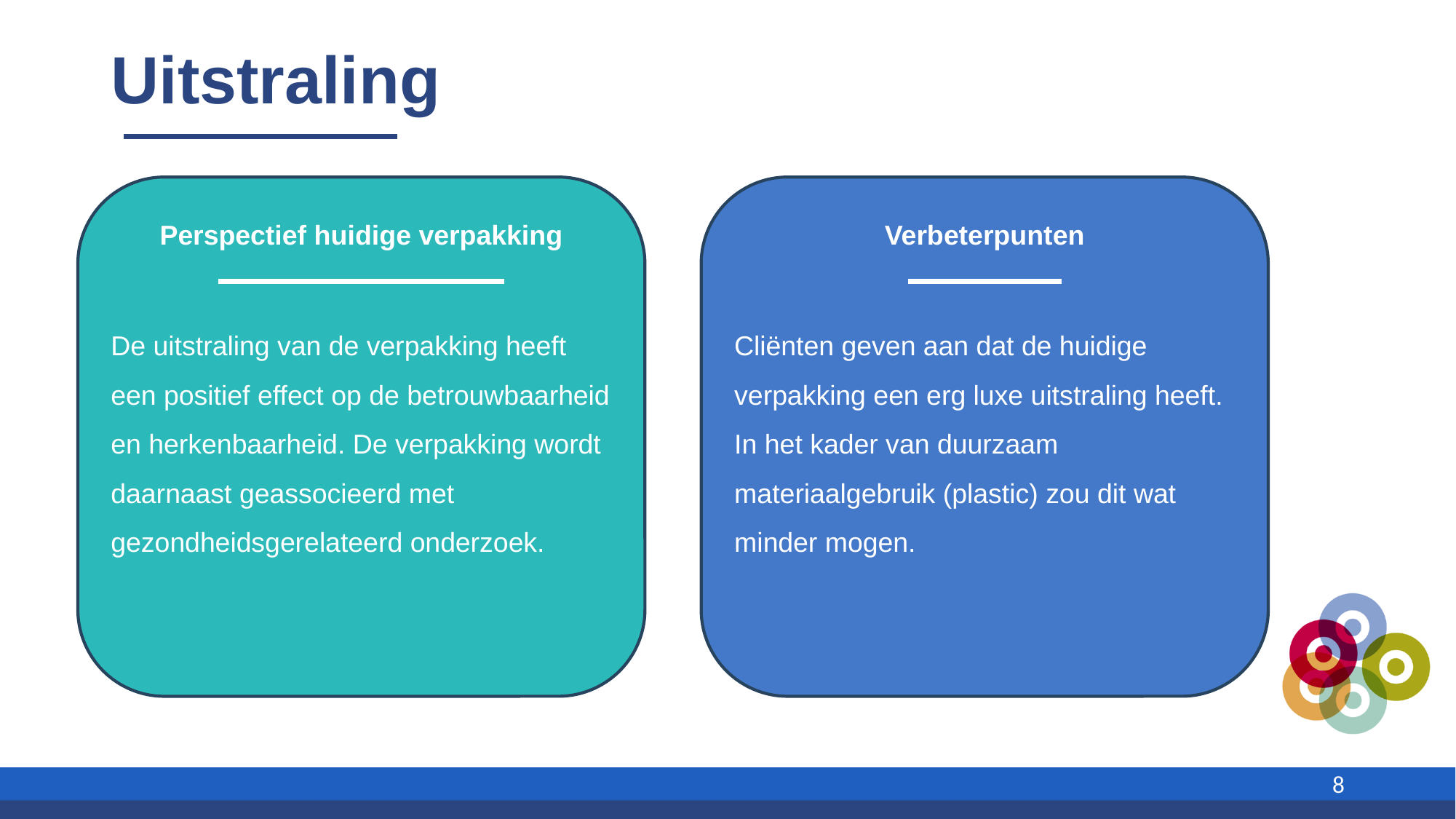

# Uitstraling

Perspectief huidige verpakking

De uitstraling van de verpakking heeft een positief effect op de betrouwbaarheid en herkenbaarheid. De verpakking wordt daarnaast geassocieerd met gezondheidsgerelateerd onderzoek.
Verbeterpunten

Cliënten geven aan dat de huidige verpakking een erg luxe uitstraling heeft. In het kader van duurzaam materiaalgebruik (plastic) zou dit wat minder mogen.
8